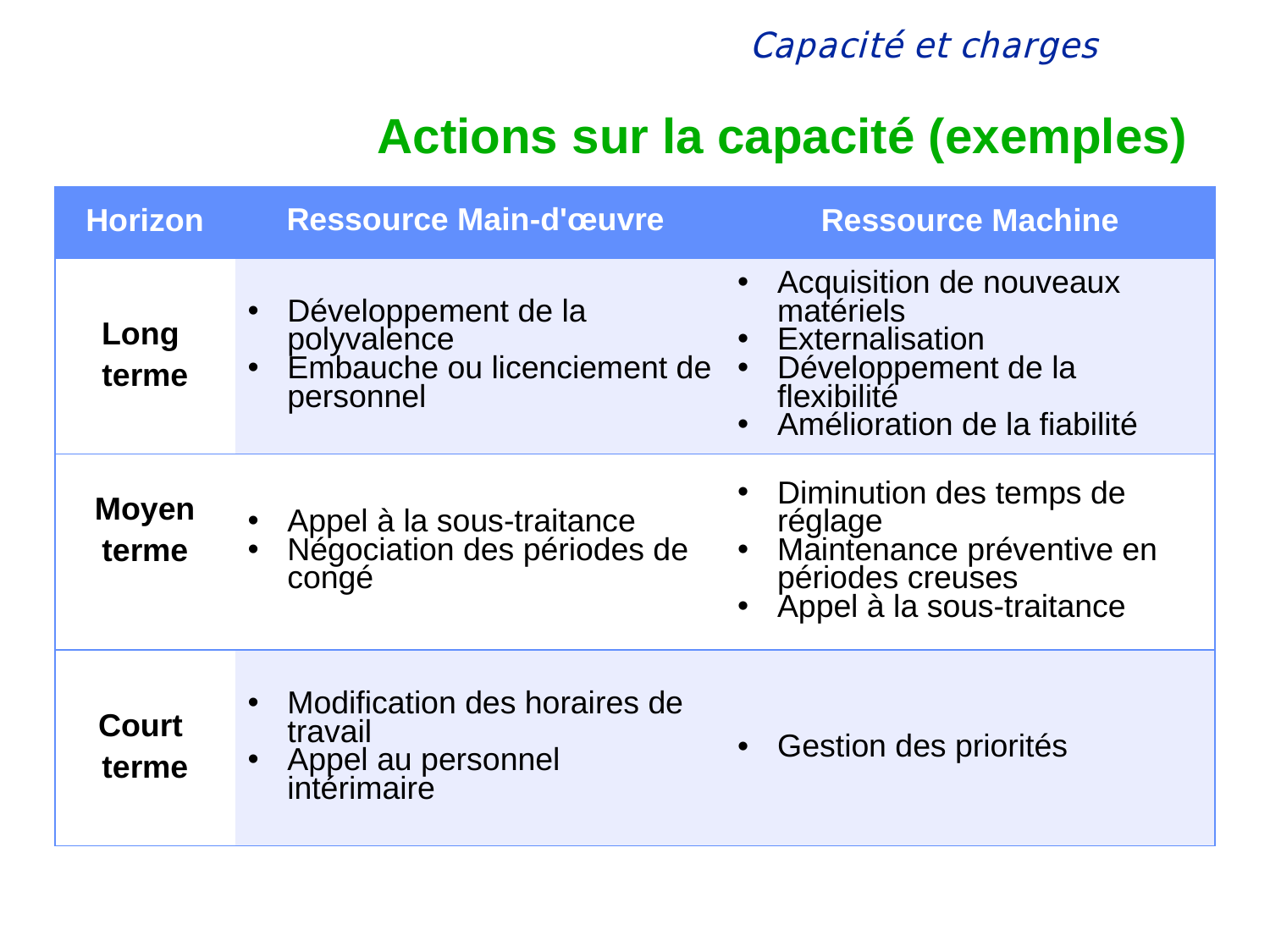

# Actions sur la capacité (exemples)
| Horizon | Ressource Main-d'œuvre | Ressource Machine |
| --- | --- | --- |
| Long terme | Développement de la polyvalence Embauche ou licenciement de personnel | Acquisition de nouveaux matériels Externalisation Développement de la flexibilité Amélioration de la fiabilité |
| Moyen terme | Appel à la sous-traitance Négociation des périodes de congé | Diminution des temps de réglage Maintenance préventive en périodes creuses Appel à la sous-traitance |
| Court terme | Modification des horaires de travail Appel au personnel intérimaire | Gestion des priorités |